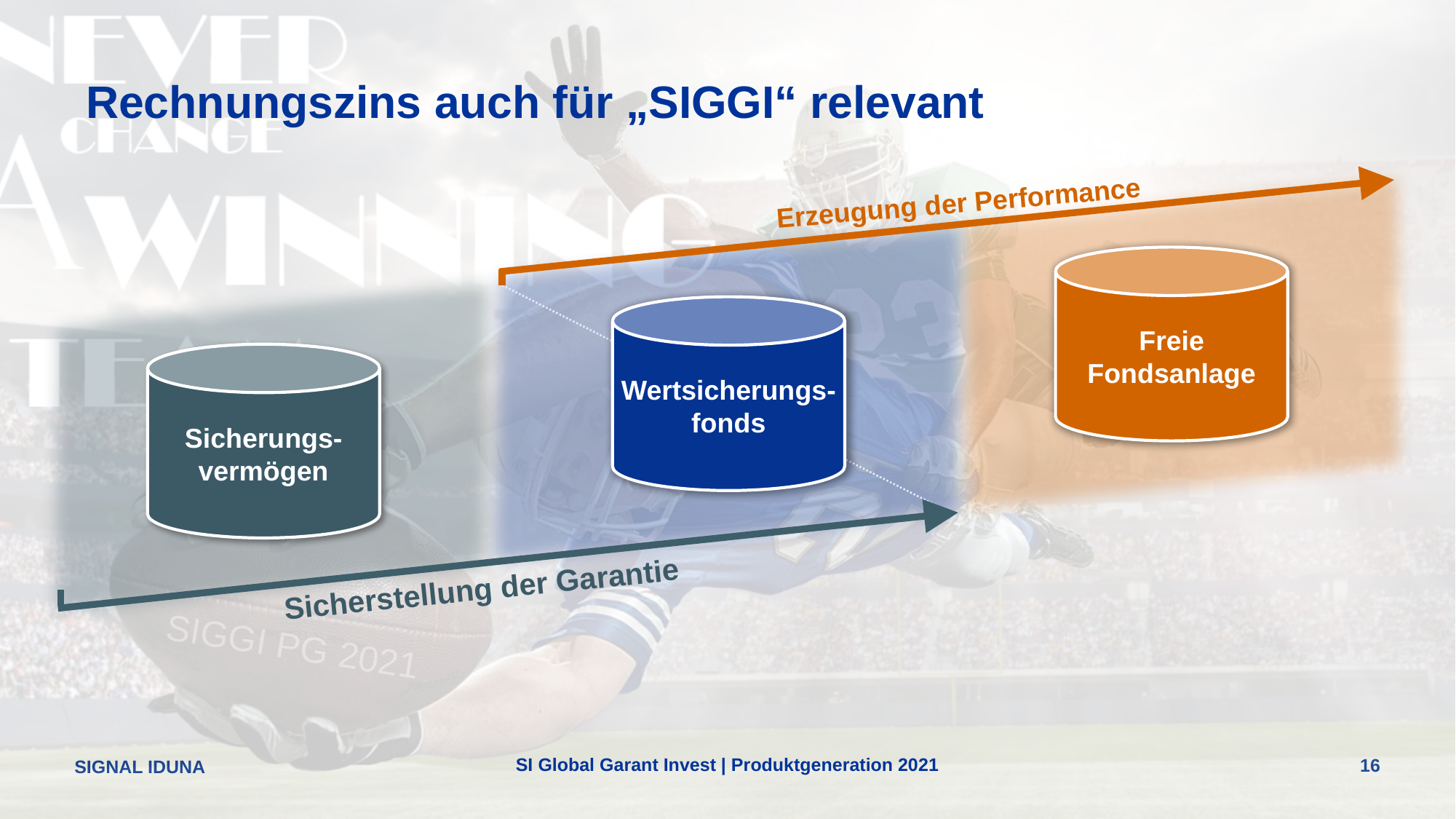

Rechnungszins auch für „SIGGI“ relevant
Erzeugung der Performance

Freie
Fondsanlage

Wertsicherungs-
fonds
Sicherungs-
vermögen
Sicherstellung der Garantie
SI Global Garant Invest | Produktgeneration 2021